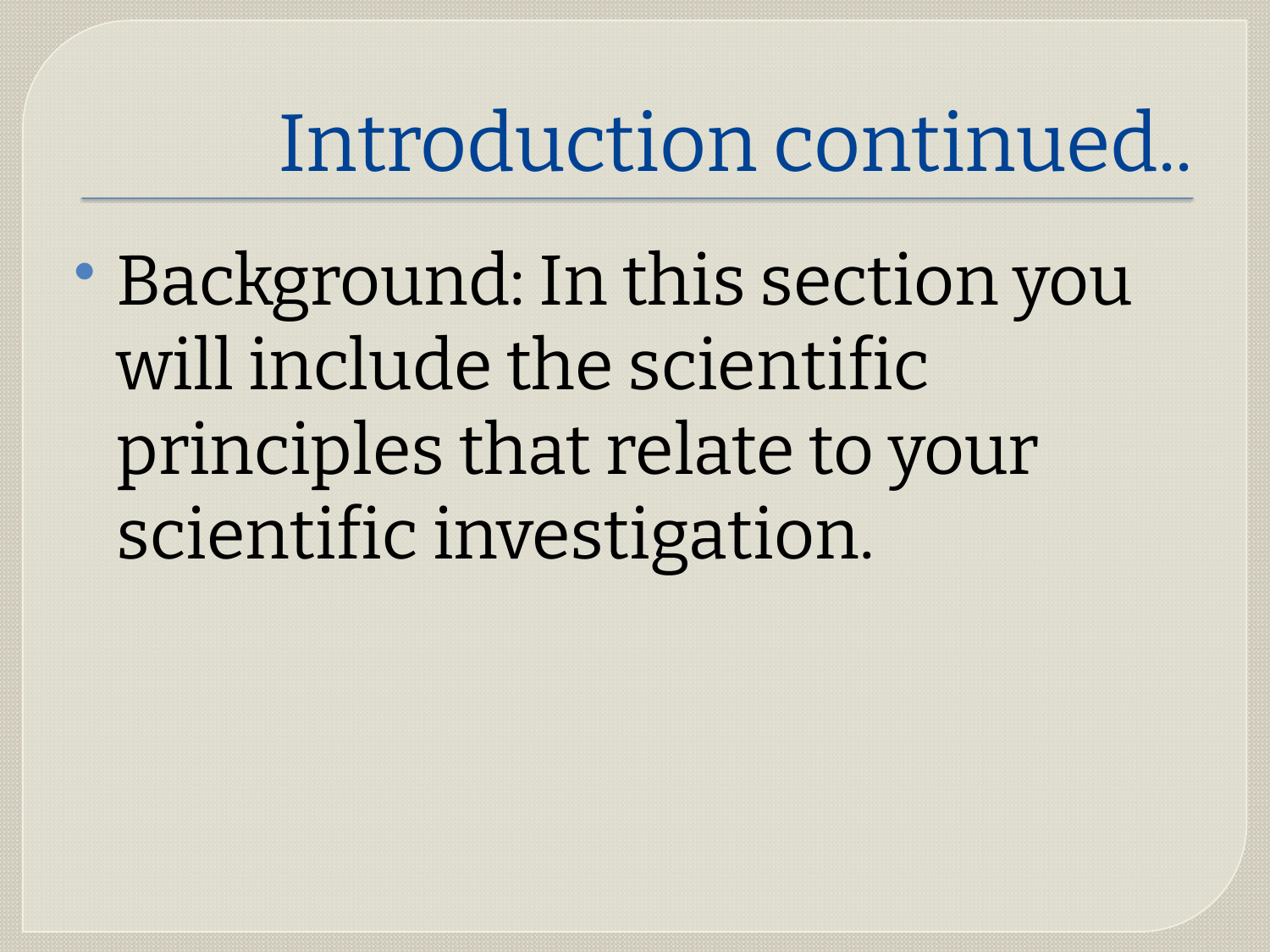

# Introduction continued..
Background: In this section you will include the scientific principles that relate to your scientific investigation.